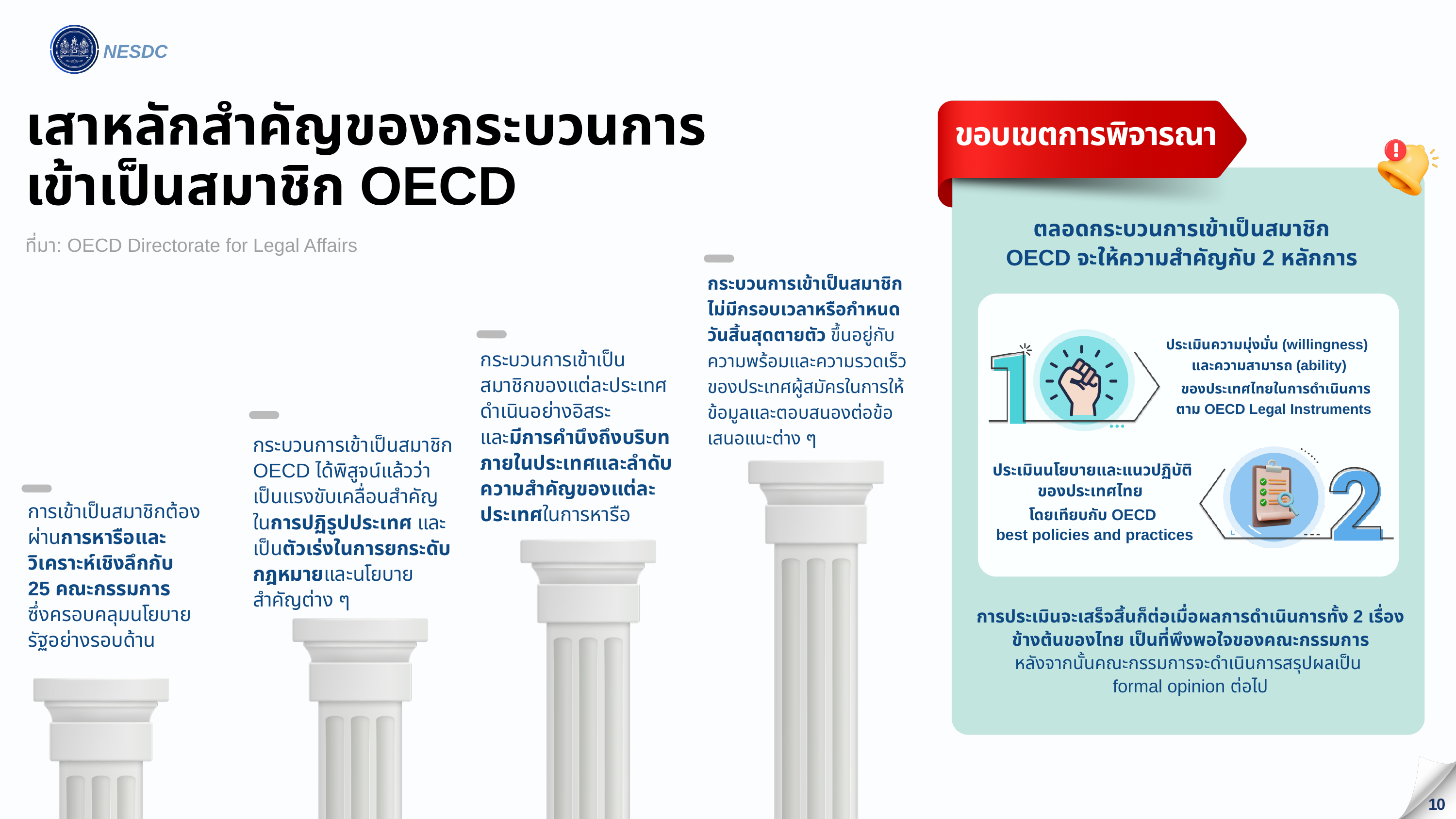

NESDC
เสาหลักสำคัญของกระบวนการ
เข้าเป็นสมาชิก OECD

ที่มา: OECD Directorate for Legal Affairs

ขอบเขตการพิจารณา

ตลอดกระบวนการเข้าเป็นสมาชิก
OECD จะให้ความสำคัญกับ 2 หลักการ

กระบวนการเข้าเป็นสมาชิกไม่มีกรอบเวลาหรือกำหนดวันสิ้นสุดตายตัว ขึ้นอยู่กับความพร้อมและความรวดเร็วของประเทศผู้สมัครในการให้ข้อมูลและตอบสนองต่อข้อเสนอแนะต่าง ๆ

กระบวนการเข้าเป็นสมาชิกของแต่ละประเทศดำเนินอย่างอิสระ
และมีการคำนึงถึงบริบทภายในประเทศและลำดับความสำคัญของแต่ละประเทศในการหารือ

กระบวนการเข้าเป็นสมาชิก OECD ได้พิสูจน์แล้วว่าเป็นแรงขับเคลื่อนสำคัญในการปฏิรูปประเทศ และเป็นตัวเร่งในการยกระดับกฎหมายและนโยบายสำคัญต่าง ๆ

การเข้าเป็นสมาชิกต้องผ่านการหารือและวิเคราะห์เชิงลึกกับ 25 คณะกรรมการ
ซึ่งครอบคลุมนโยบายรัฐอย่างรอบด้าน

ประเมินความมุ่งมั่น (willingness)
และความสามารถ (ability)

ของประเทศไทยในการดำเนินการตาม OECD Legal Instruments
ประเมินนโยบายและแนวปฏิบัติของประเทศไทย

โดยเทียบกับ OECD
best policies and practices
การประเมินจะเสร็จสิ้นก็ต่อเมื่อผลการดำเนินการทั้ง 2 เรื่องข้างต้นของไทย เป็นที่พึงพอใจของคณะกรรมการ
หลังจากนั้นคณะกรรมการจะดำเนินการสรุปผลเป็น
formal opinion ต่อไป

10